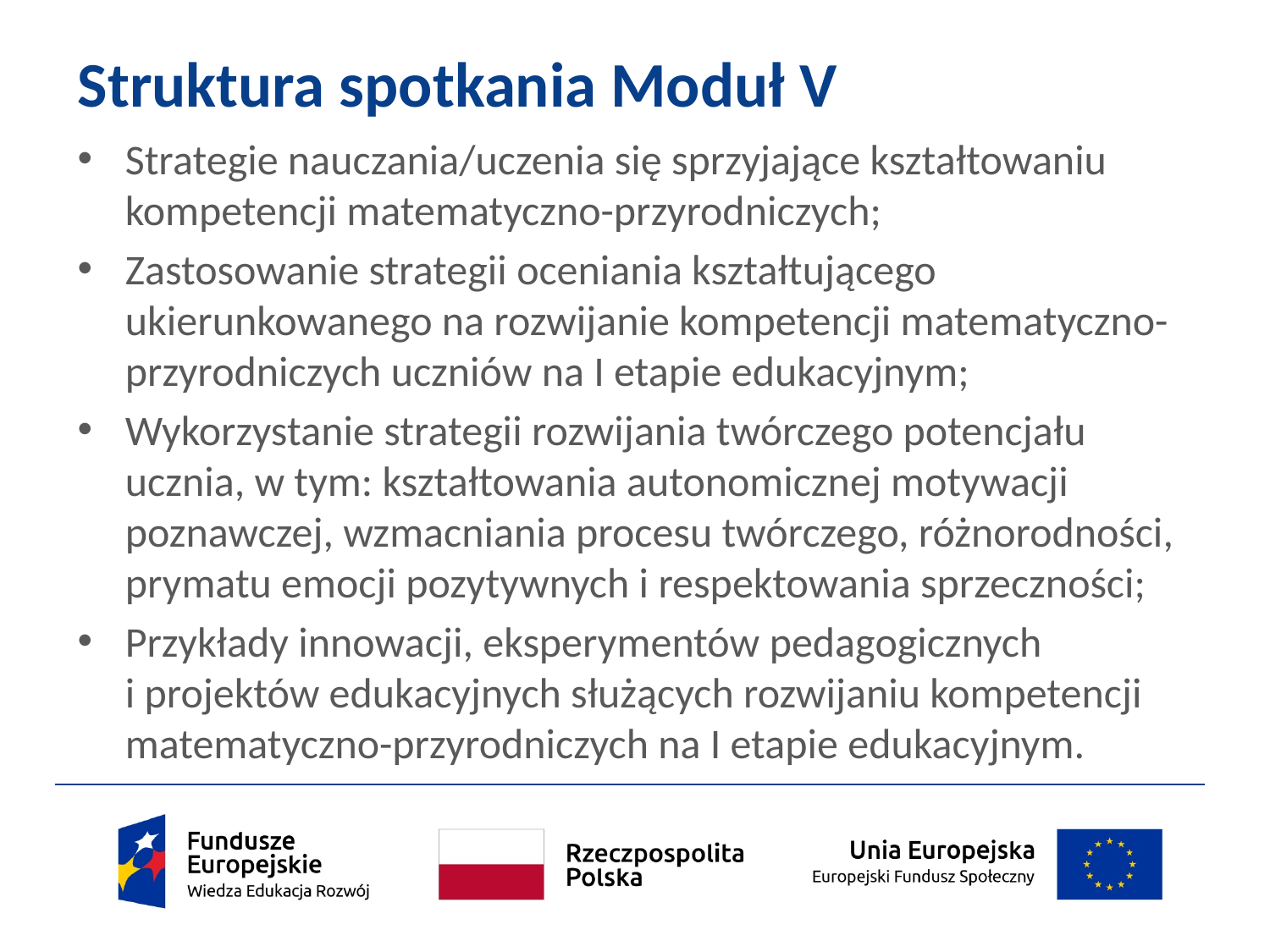

# Struktura spotkania Moduł V
Strategie nauczania/uczenia się sprzyjające kształtowaniu kompetencji matematyczno-przyrodniczych;
Zastosowanie strategii oceniania kształtującego ukierunkowanego na rozwijanie kompetencji matematyczno-przyrodniczych uczniów na I etapie edukacyjnym;
Wykorzystanie strategii rozwijania twórczego potencjału ucznia, w tym: kształtowania autonomicznej motywacji poznawczej, wzmacniania procesu twórczego, różnorodności, prymatu emocji pozytywnych i respektowania sprzeczności;
Przykłady innowacji, eksperymentów pedagogicznych
i projektów edukacyjnych służących rozwijaniu kompetencji
matematyczno-przyrodniczych na I etapie edukacyjnym.